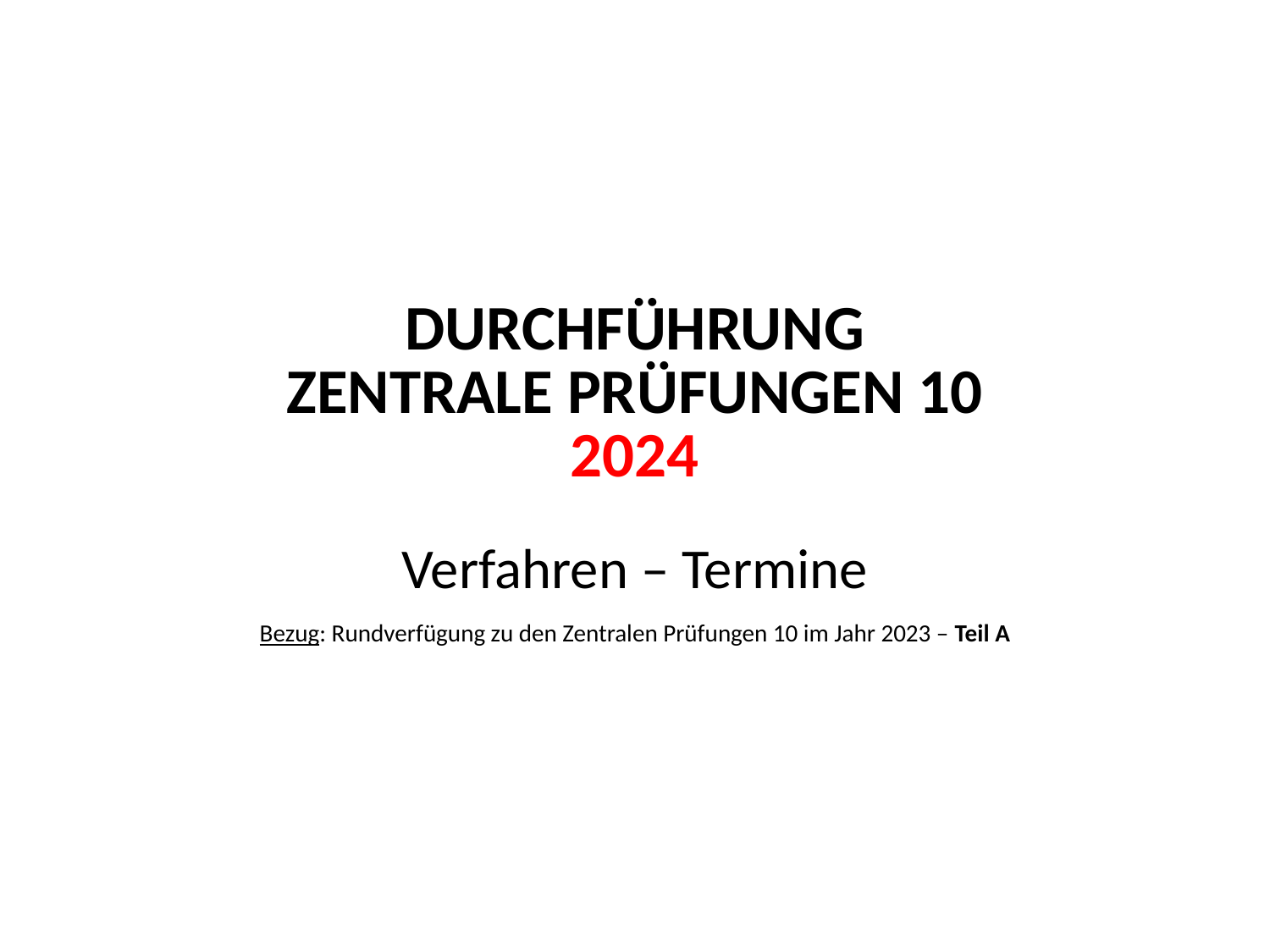

DURCHFÜHRUNG
ZENTRALE PRÜFUNGEN 10
2024
Verfahren – Termine
Bezug: Rundverfügung zu den Zentralen Prüfungen 10 im Jahr 2023 – Teil A